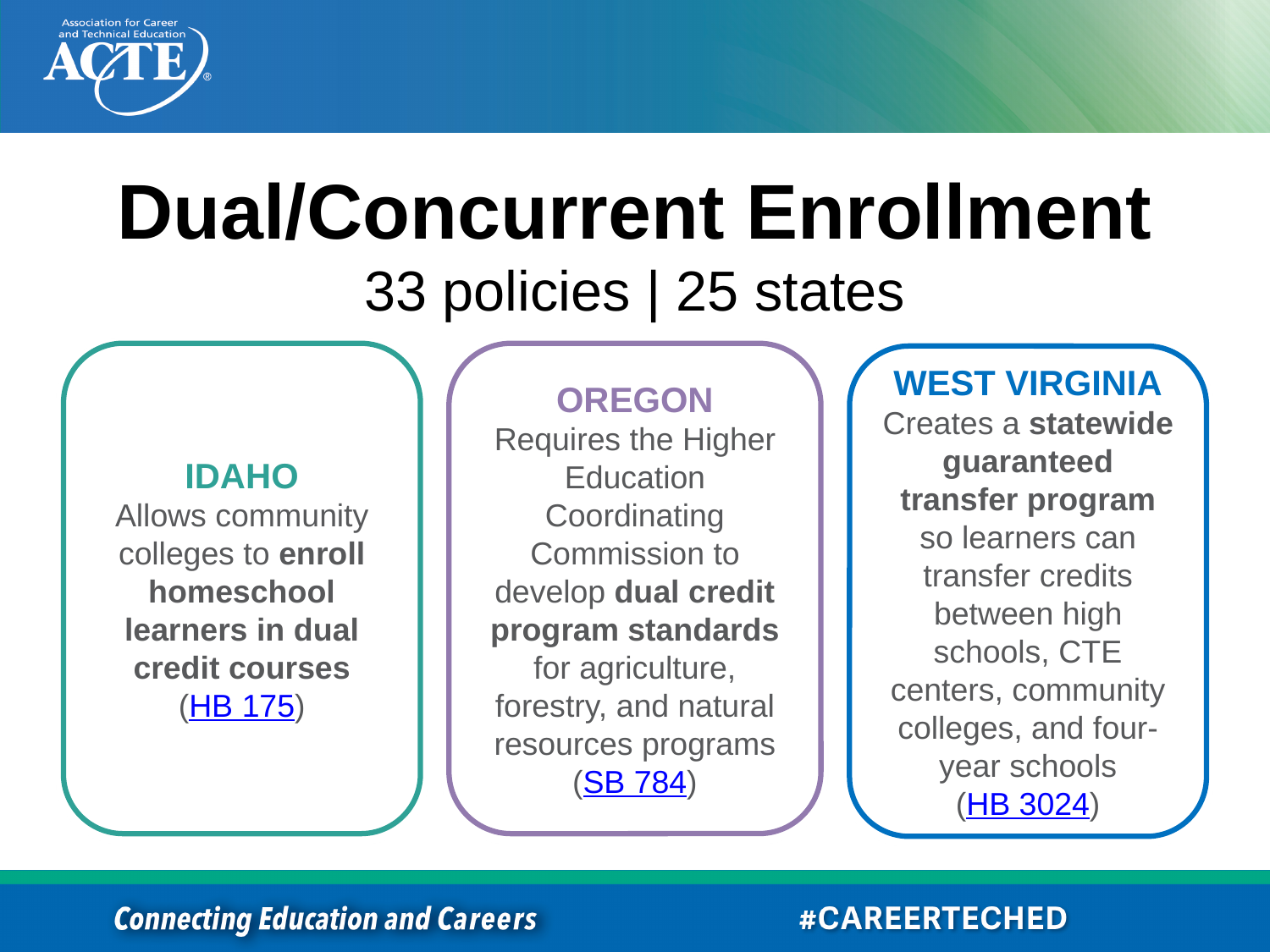

# Dual/Concurrent Enrollment
33 policies | 25 states
IDAHO
Allows community colleges to enroll homeschool learners in dual credit courses
(HB 175)
OREGON
Requires the Higher Education Coordinating Commission to develop dual credit program standards for agriculture, forestry, and natural resources programs
(SB 784)
WEST VIRGINIA
Creates a statewide guaranteed transfer program so learners can transfer credits between high schools, CTE centers, community colleges, and four-year schools
(HB 3024)